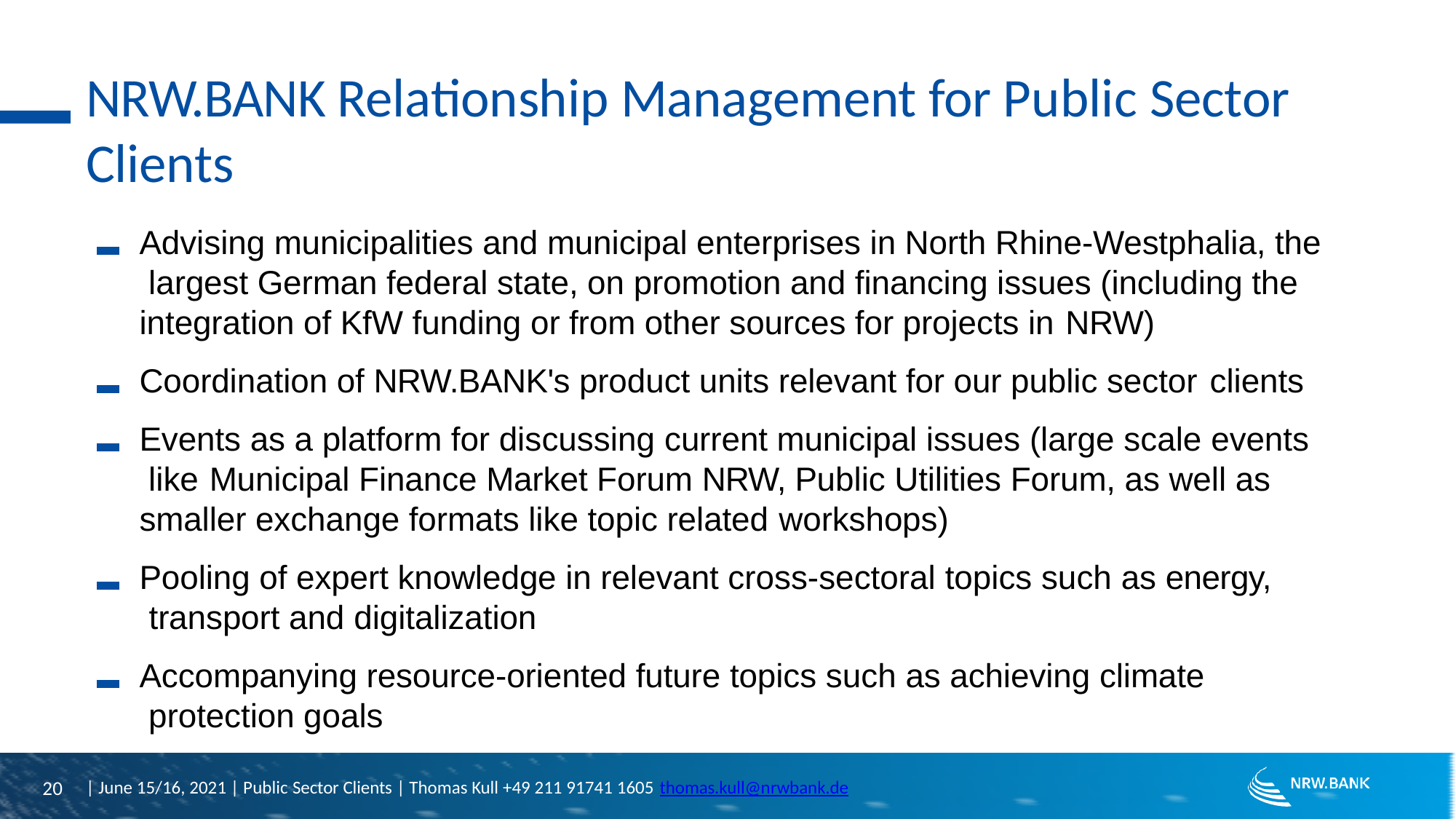

# NRW.BANK Relationship Management for Public Sector  Clients

Advising municipalities and municipal enterprises in North Rhine-Westphalia, the  largest German federal state, on promotion and financing issues (including the  integration of KfW funding or from other sources for projects in NRW)
Coordination of NRW.BANK's product units relevant for our public sector clients
Events as a platform for discussing current municipal issues (large scale events  like	Municipal Finance Market Forum NRW, Public Utilities Forum, as well as  smaller exchange formats like topic related workshops)
Pooling of expert knowledge in relevant cross-sectoral topics such as energy,  transport and digitalization
Accompanying resource-oriented future topics such as achieving climate  protection goals

| June 15/16, 2021 | Public Sector Clients | Thomas Kull +49 211 91741 1605 thomas.kull@nrwbank.de
20